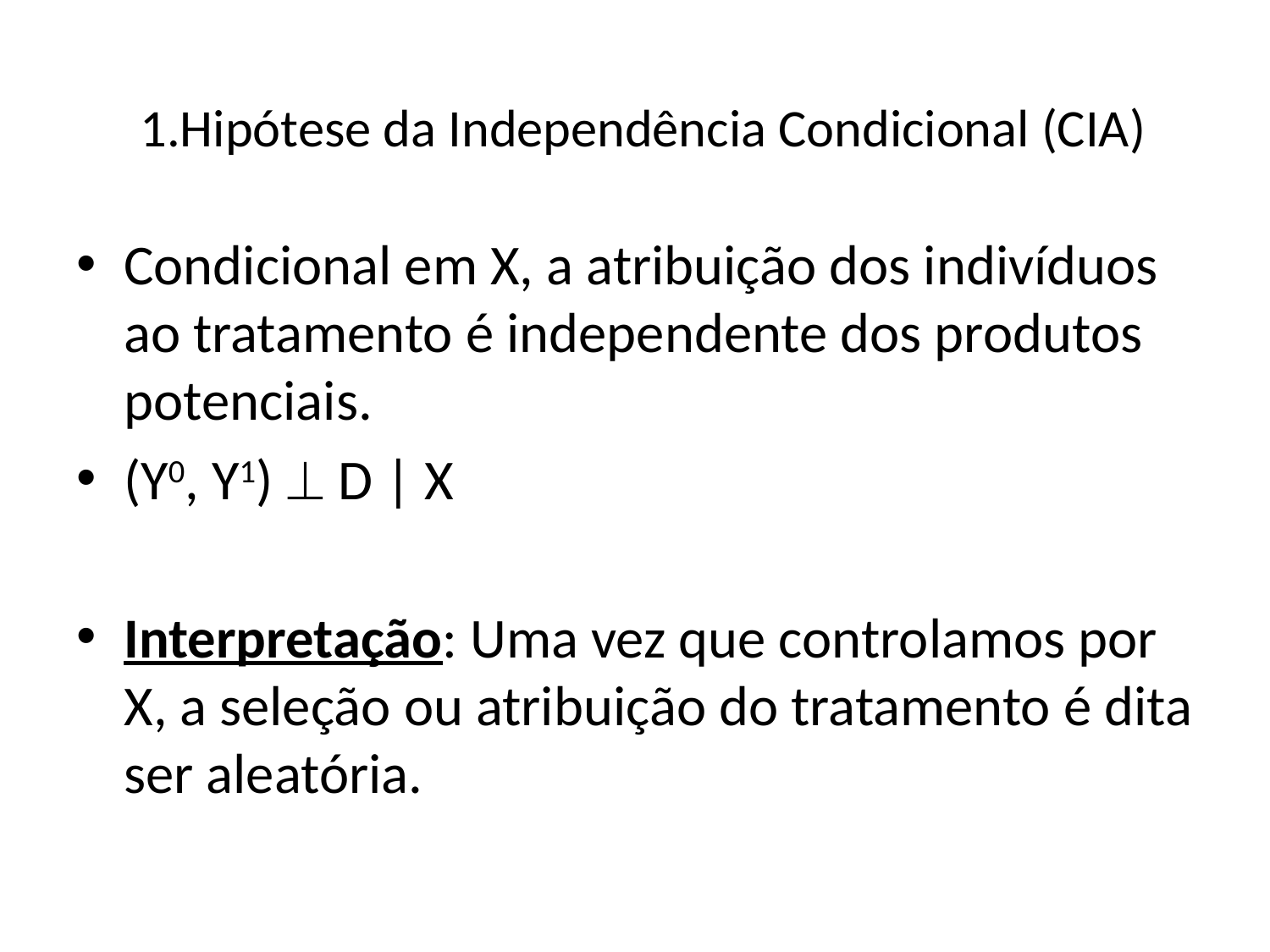

# 1.Hipótese da Independência Condicional (CIA)
Condicional em X, a atribuição dos indivíduos ao tratamento é independente dos produtos potenciais.
(Y0, Y1) ⊥ D | X

Interpretação: Uma vez que controlamos por X, a seleção ou atribuição do tratamento é dita ser aleatória.